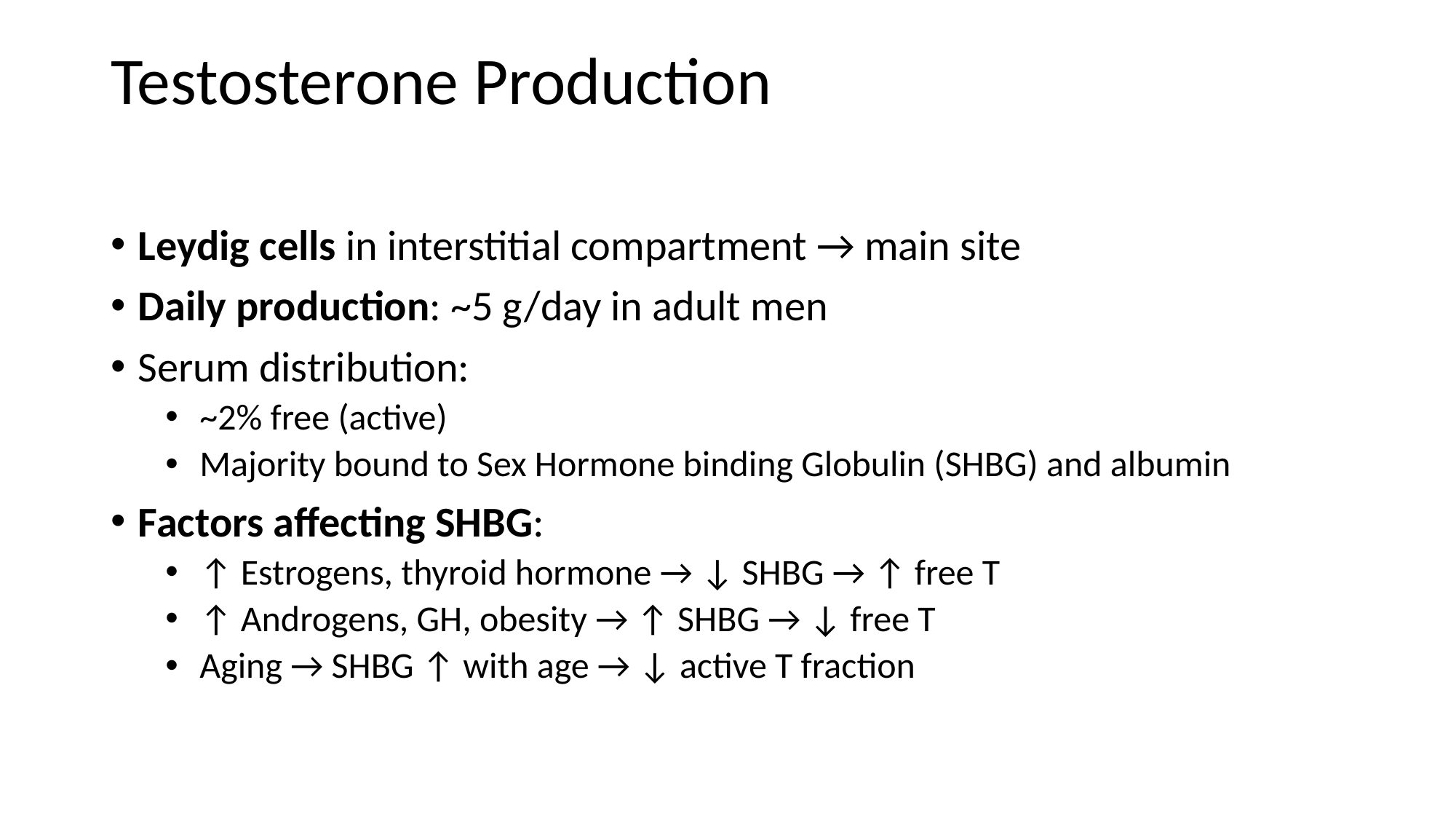

# Testosterone Production
Leydig cells in interstitial compartment → main site
Daily production: ~5 g/day in adult men
Serum distribution:
~2% free (active)
Majority bound to Sex Hormone binding Globulin (SHBG) and albumin
Factors affecting SHBG:
↑ Estrogens, thyroid hormone → ↓ SHBG → ↑ free T
↑ Androgens, GH, obesity → ↑ SHBG → ↓ free T
Aging → SHBG ↑ with age → ↓ active T fraction